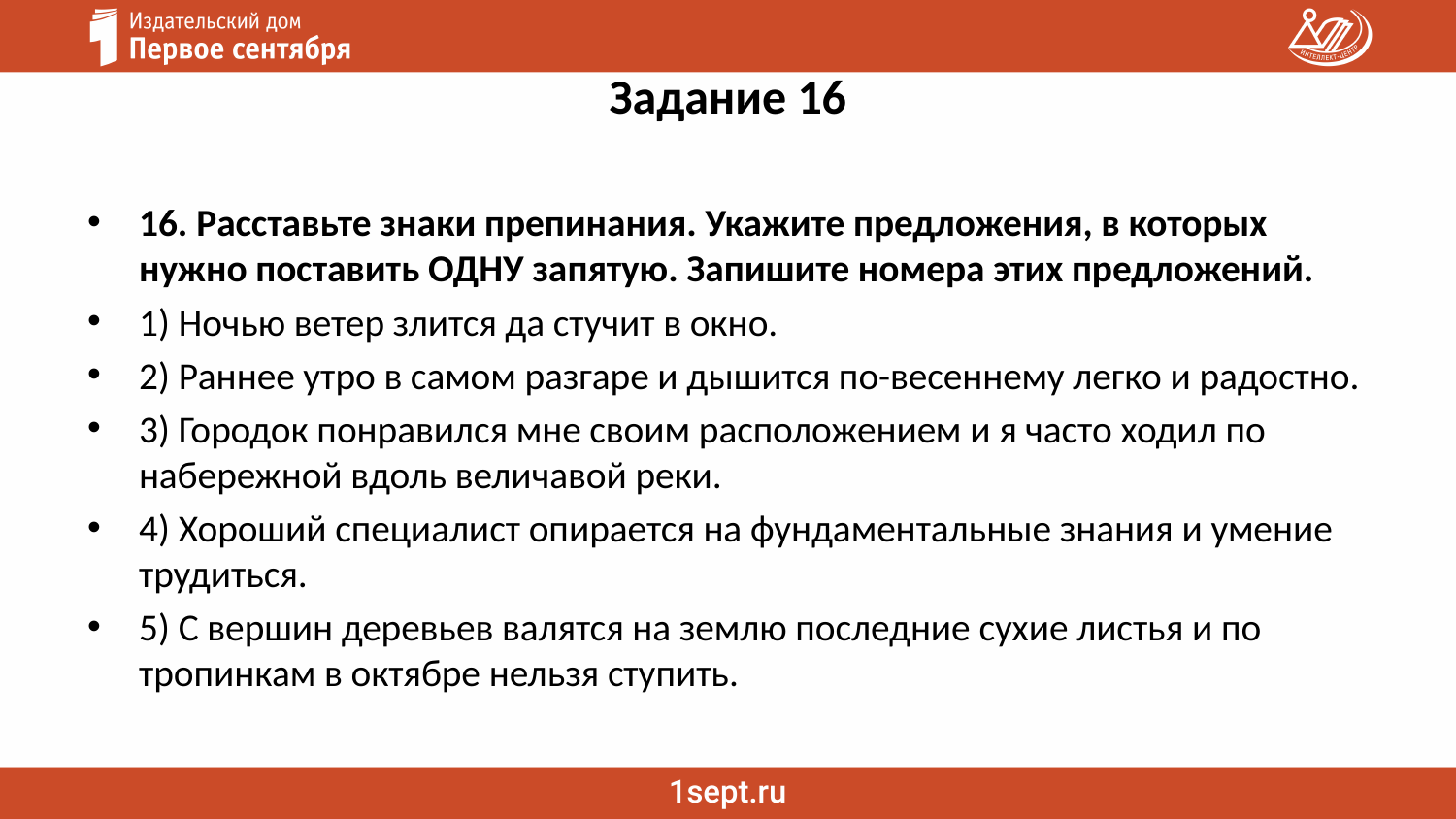

# Задание 16
16. Расставьте знаки препинания. Укажите предложения, в которых нужно поставить ОДНУ запятую. Запишите номера этих предложений.
1) Ночью ветер злится да стучит в окно.
2) Раннее утро в самом разгаре и дышится по-весеннему легко и радостно.
3) Городок понравился мне своим расположением и я часто ходил по набережной вдоль величавой реки.
4) Хороший специалист опирается на фундаментальные знания и умение трудиться.
5) С вершин деревьев валятся на землю последние сухие листья и по тропинкам в октябре нельзя ступить.